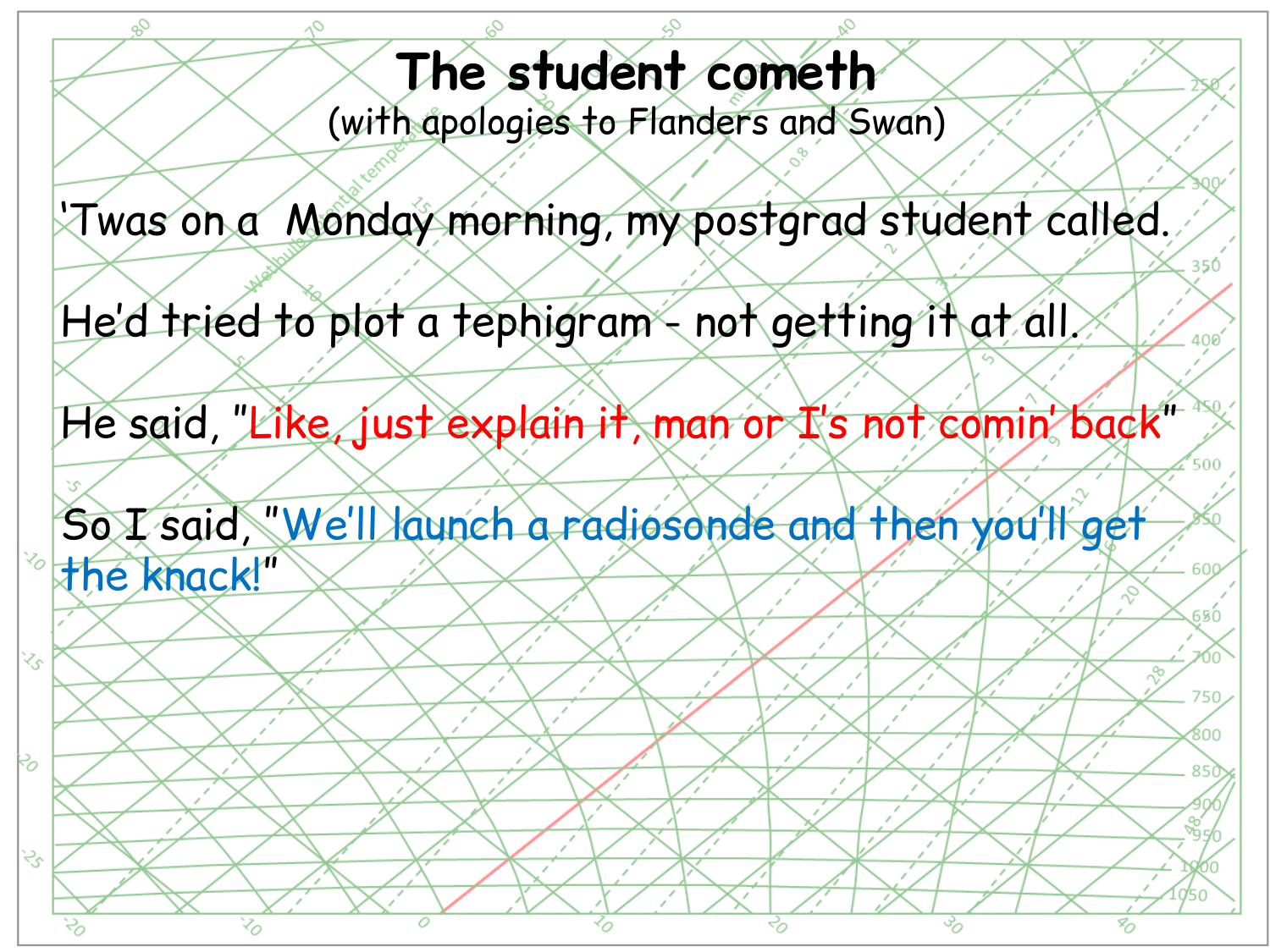

The student cometh
(with apologies to Flanders and Swan)

‘Twas on a  Monday morning, my postgrad student called.

He’d tried to plot a tephigram - not getting it at all.

He said, ”Like, just explain it, man or I’s not comin’ back”

So I said, ”We’ll launch a radiosonde and then you’ll get the knack!”